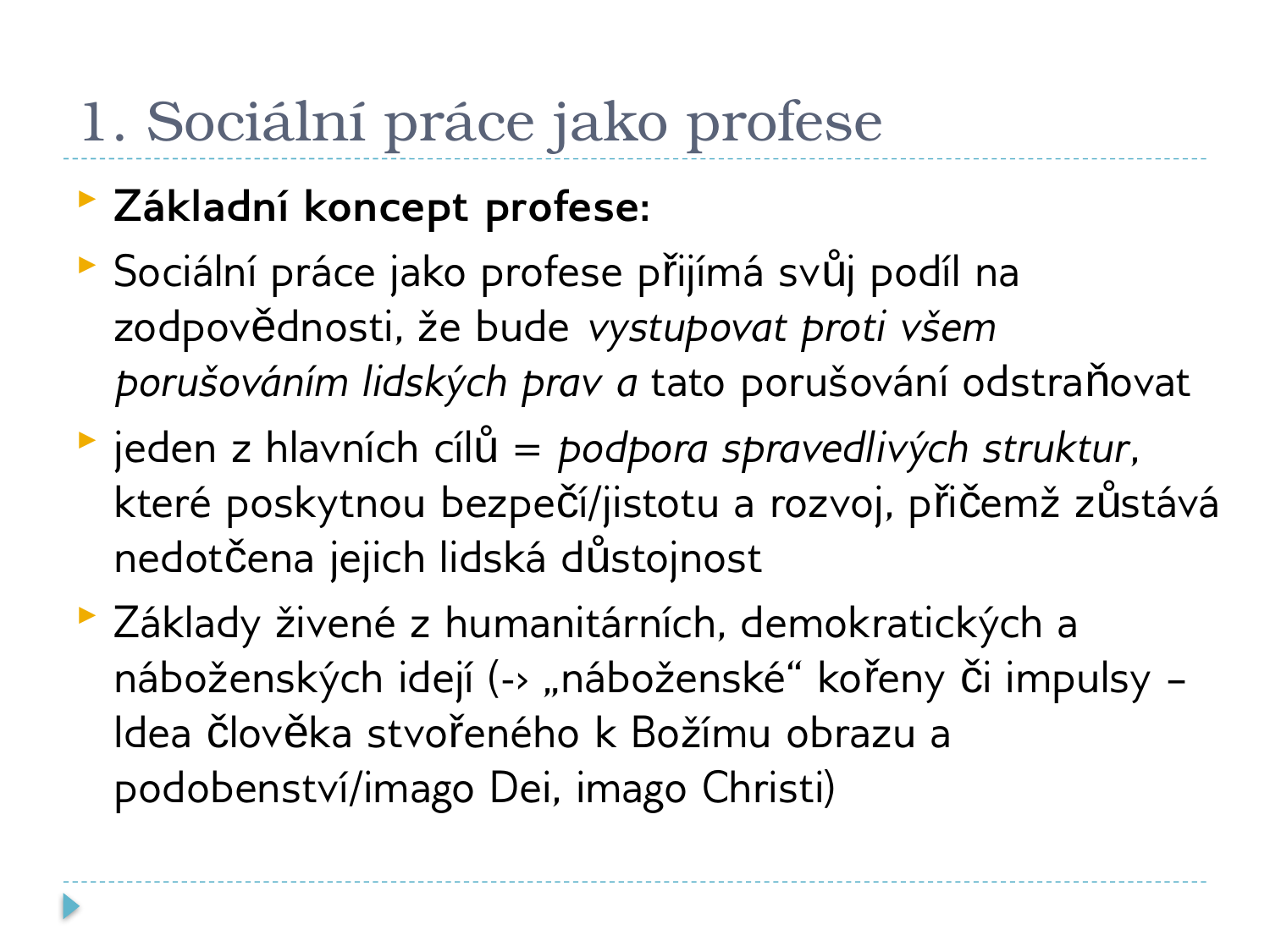

# 1. Sociální práce jako profese
Základní koncept profese:
Sociální práce jako profese přijímá svůj podíl na zodpovědnosti, že bude vystupovat proti všem porušováním lidských prav a tato porušování odstraňovat
jeden z hlavních cílů = podpora spravedlivých struktur, které poskytnou bezpečí/jistotu a rozvoj, přičemž zůstává nedotčena jejich lidská důstojnost
Základy živené z humanitárních, demokratických a náboženských idejí (-› „náboženské“ kořeny či impulsy – Idea člověka stvořeného k Božímu obrazu a podobenství/imago Dei, imago Christi)